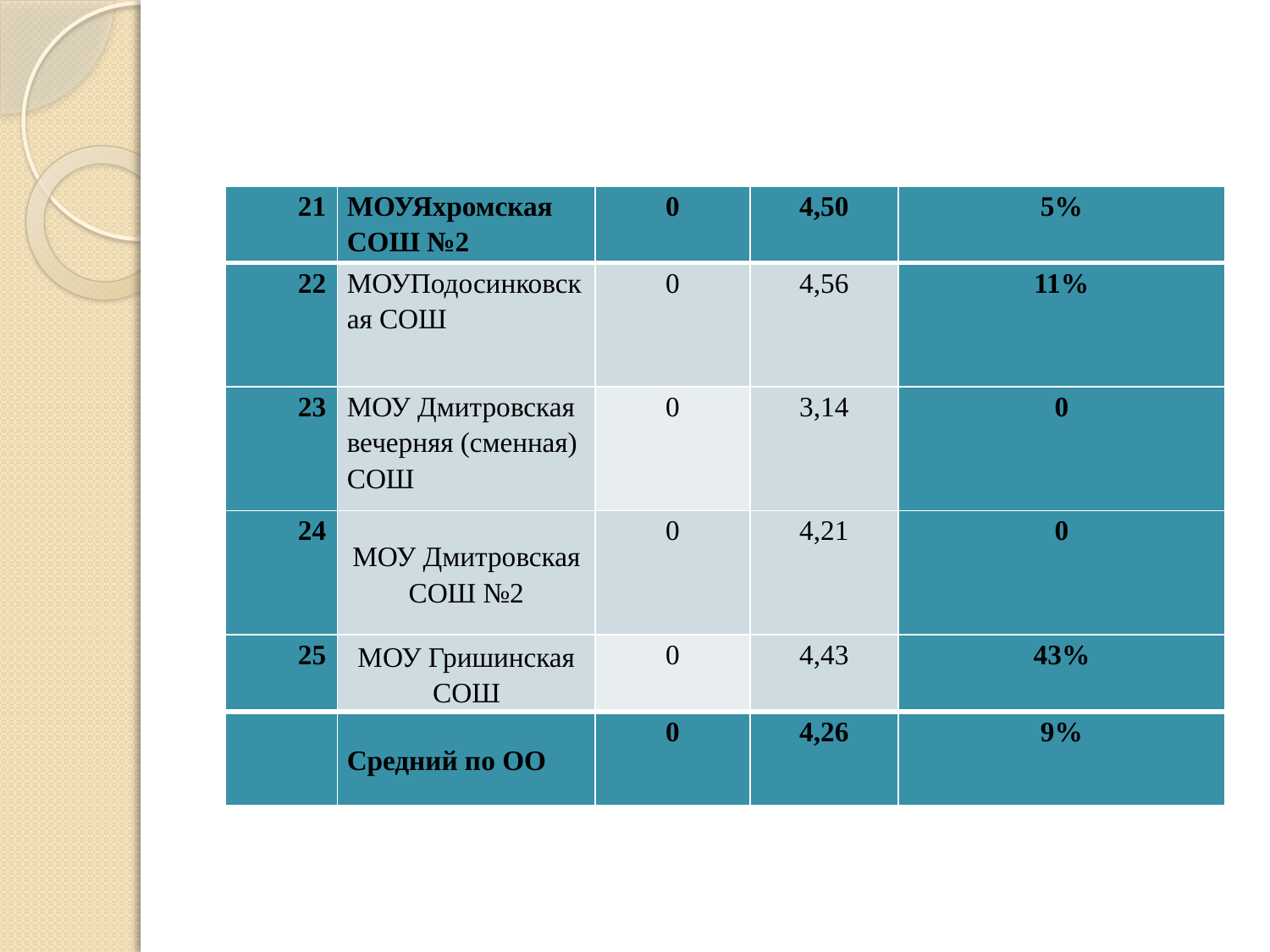

#
| 21 | МОУЯхромская СОШ №2 | 0 | 4,50 | 5% |
| --- | --- | --- | --- | --- |
| 22 | МОУПодосинковская СОШ | 0 | 4,56 | 11% |
| 23 | МОУ Дмитровская вечерняя (сменная) СОШ | 0 | 3,14 | 0 |
| 24 | МОУ Дмитровская СОШ №2 | 0 | 4,21 | 0 |
| 25 | МОУ Гришинская СОШ | 0 | 4,43 | 43% |
|  | Средний по ОО | 0 | 4,26 | 9% |